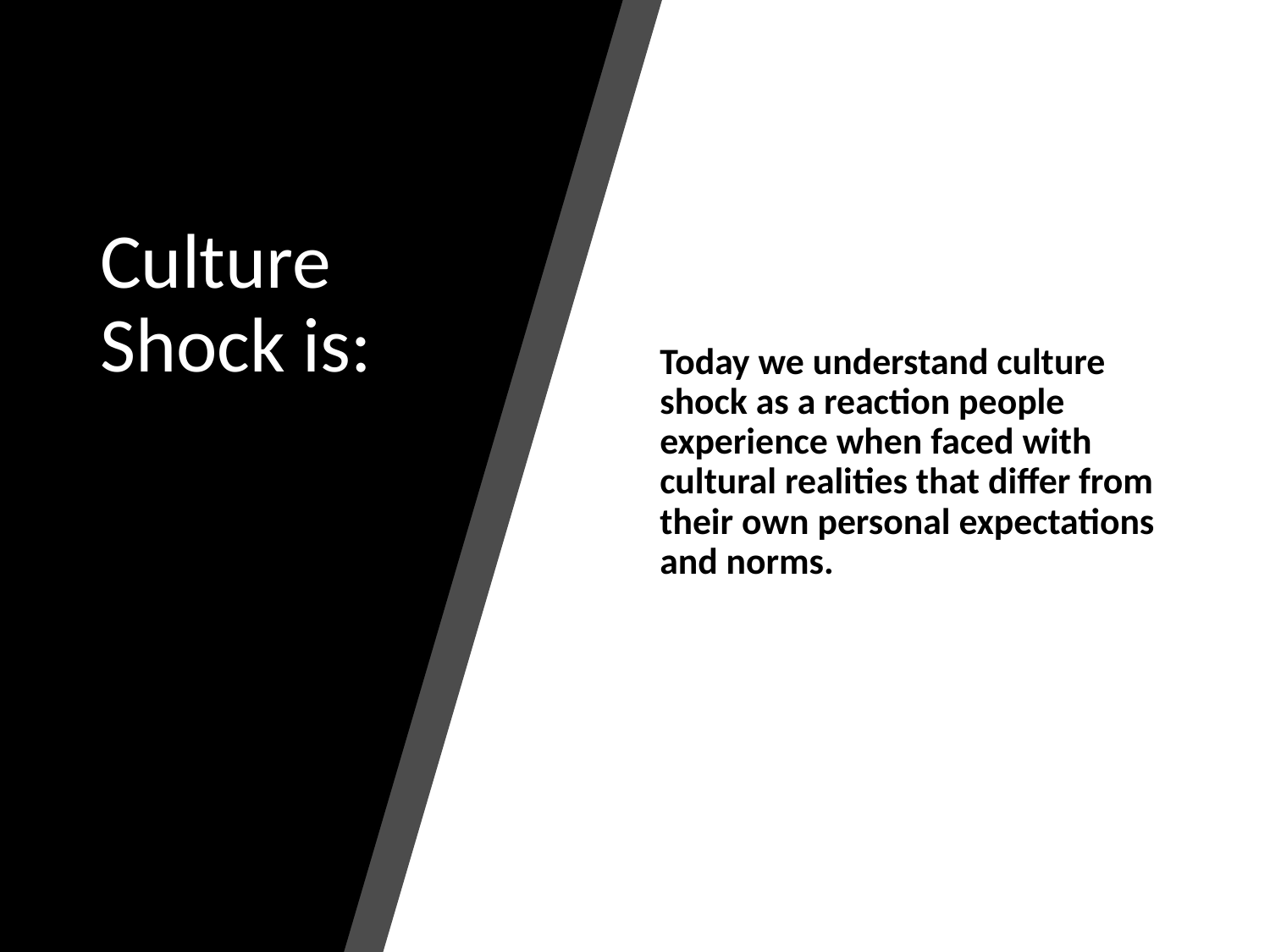

# Culture Shock is:
Today we understand culture shock as a reaction people experience when faced with cultural realities that differ from their own personal expectations and norms.